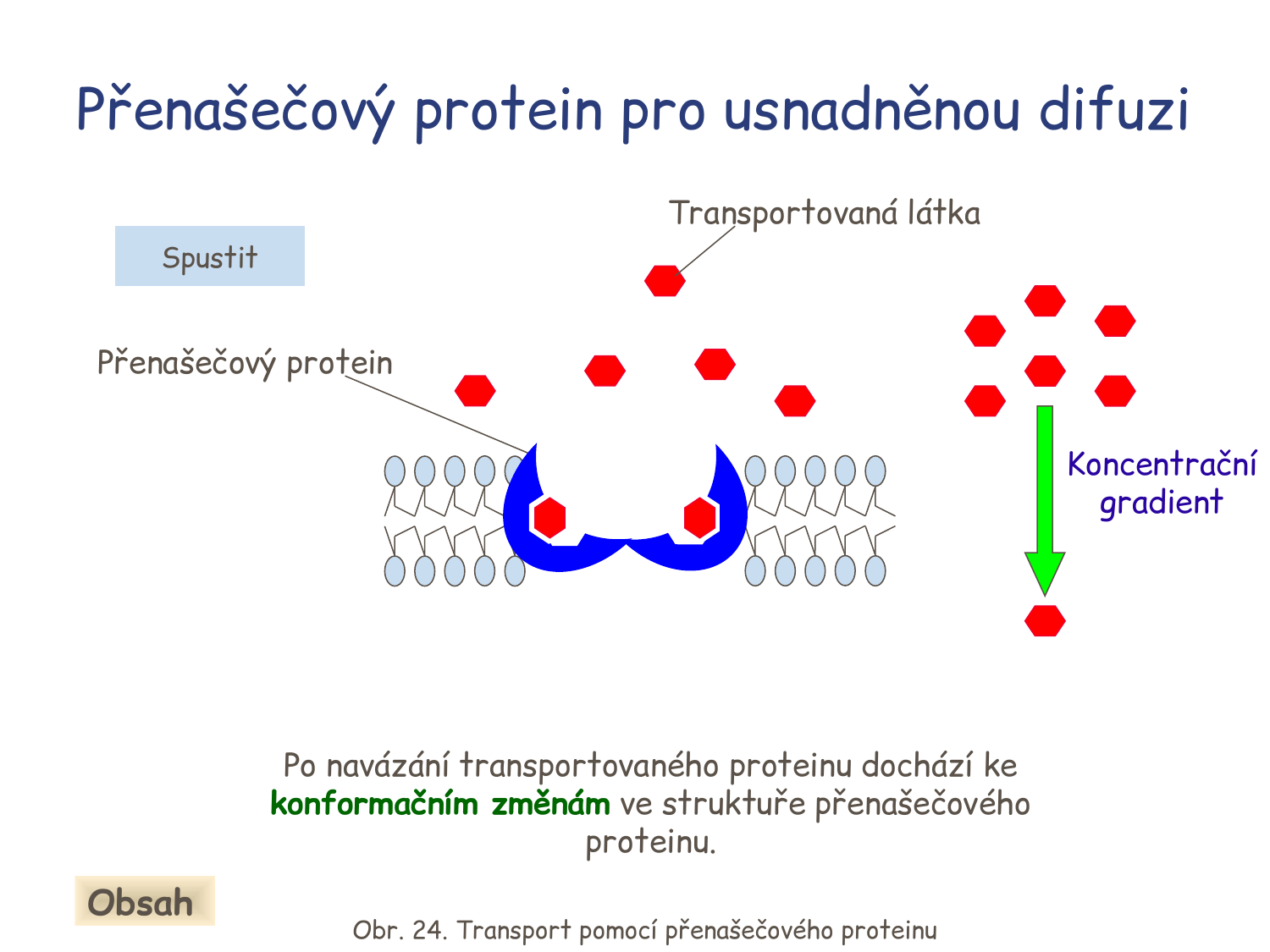

Přenašečový protein pro usnadněnou difuzi
Transportovaná látka
Spustit

Přenašečový protein

Koncentrační gradient

Po navázání transportovaného proteinu dochází ke konformačním změnám ve struktuře přenašečového proteinu.
Obsah
Obr. 24. Transport pomocí přenašečového proteinu